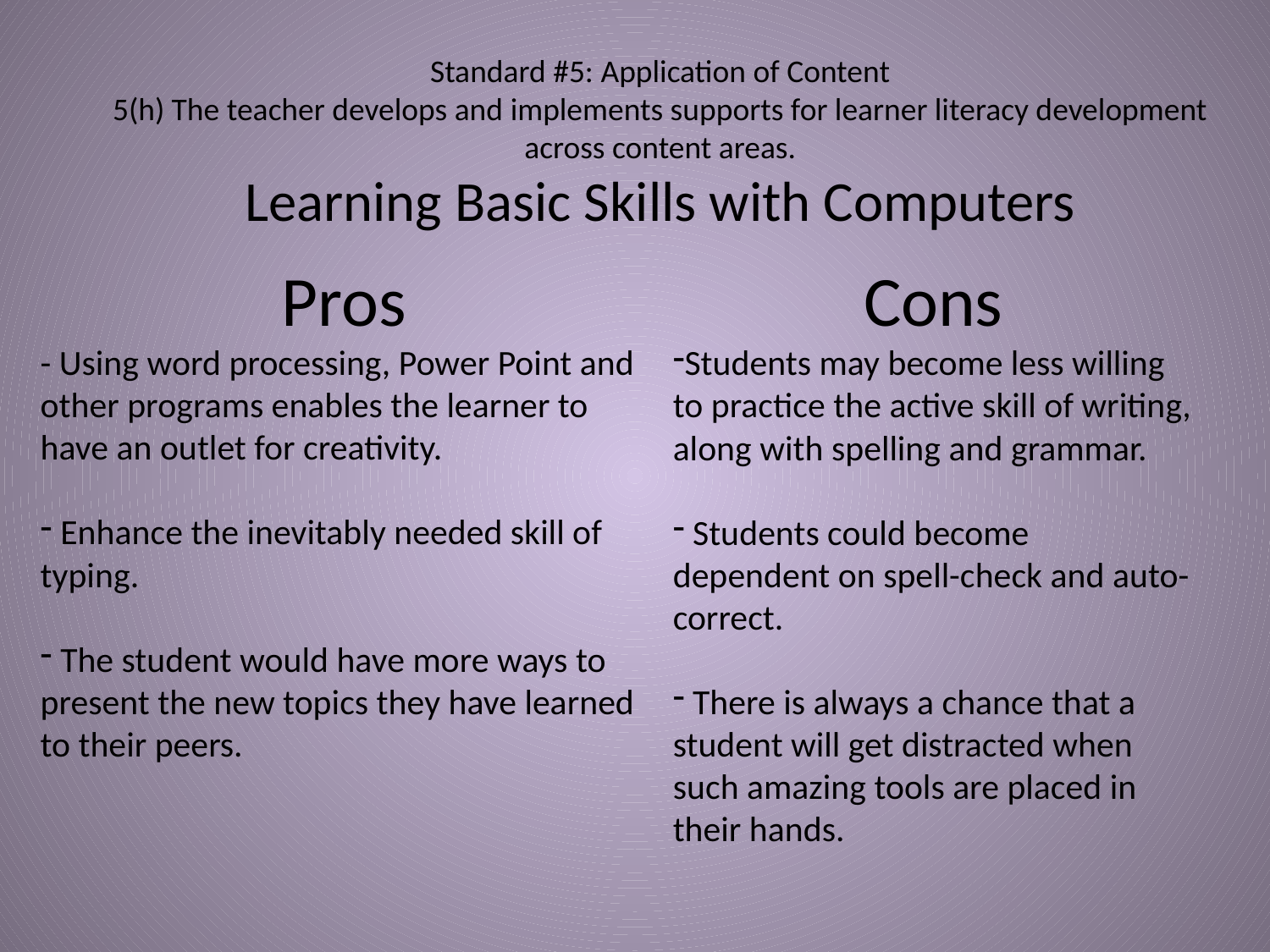

# Standard #5: Application of Content 5(h) The teacher develops and implements supports for learner literacy development across content areas. Learning Basic Skills with Computers
Pros
- Using word processing, Power Point and other programs enables the learner to have an outlet for creativity.

 Enhance the inevitably needed skill of typing.

 The student would have more ways to present the new topics they have learned to their peers.

Cons
Students may become less willing to practice the active skill of writing, along with spelling and grammar.

 Students could become dependent on spell-check and auto-correct.

 There is always a chance that a student will get distracted when such amazing tools are placed in their hands.